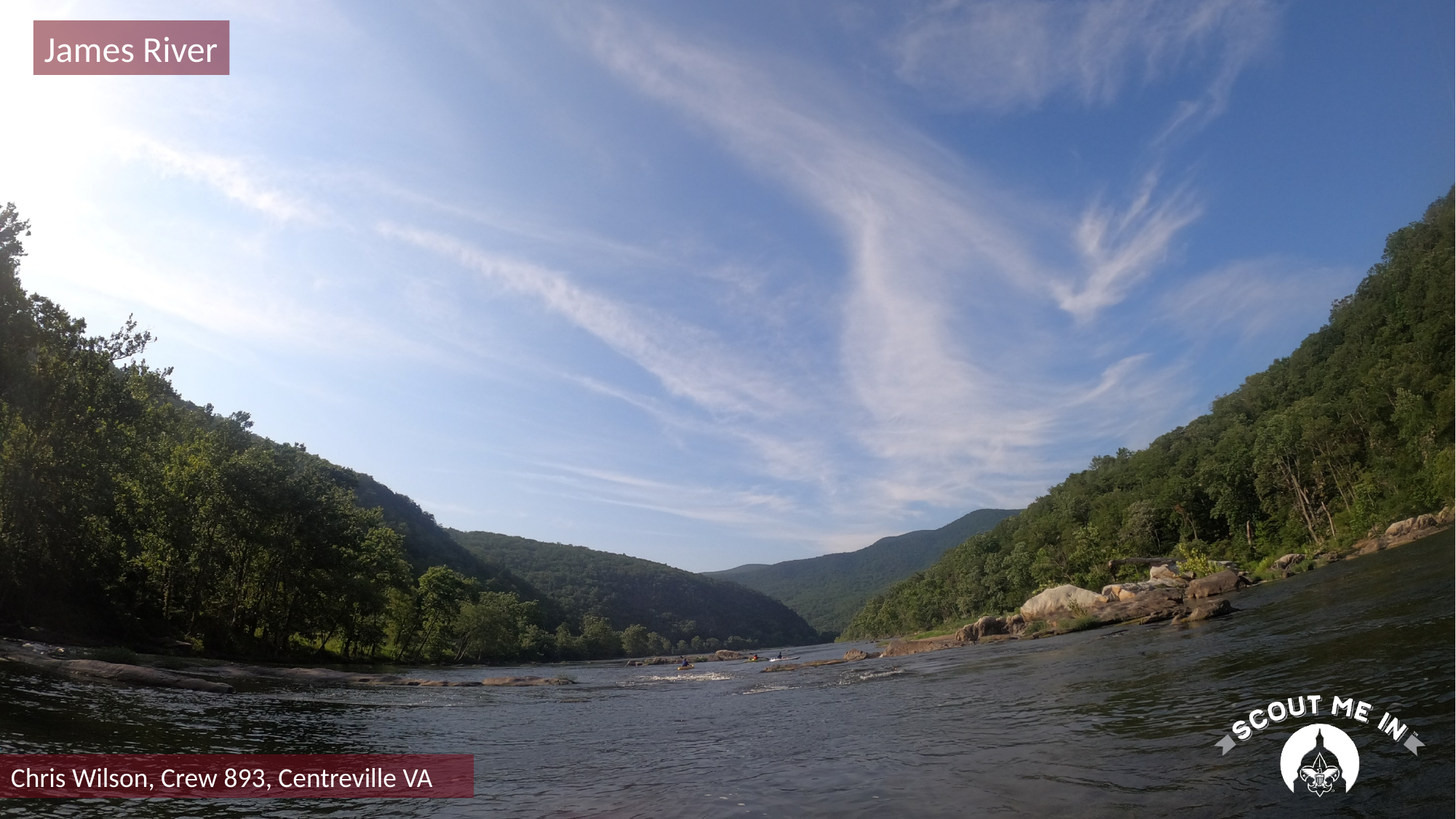

James River
Chris Wilson, Crew 893, Centreville VA